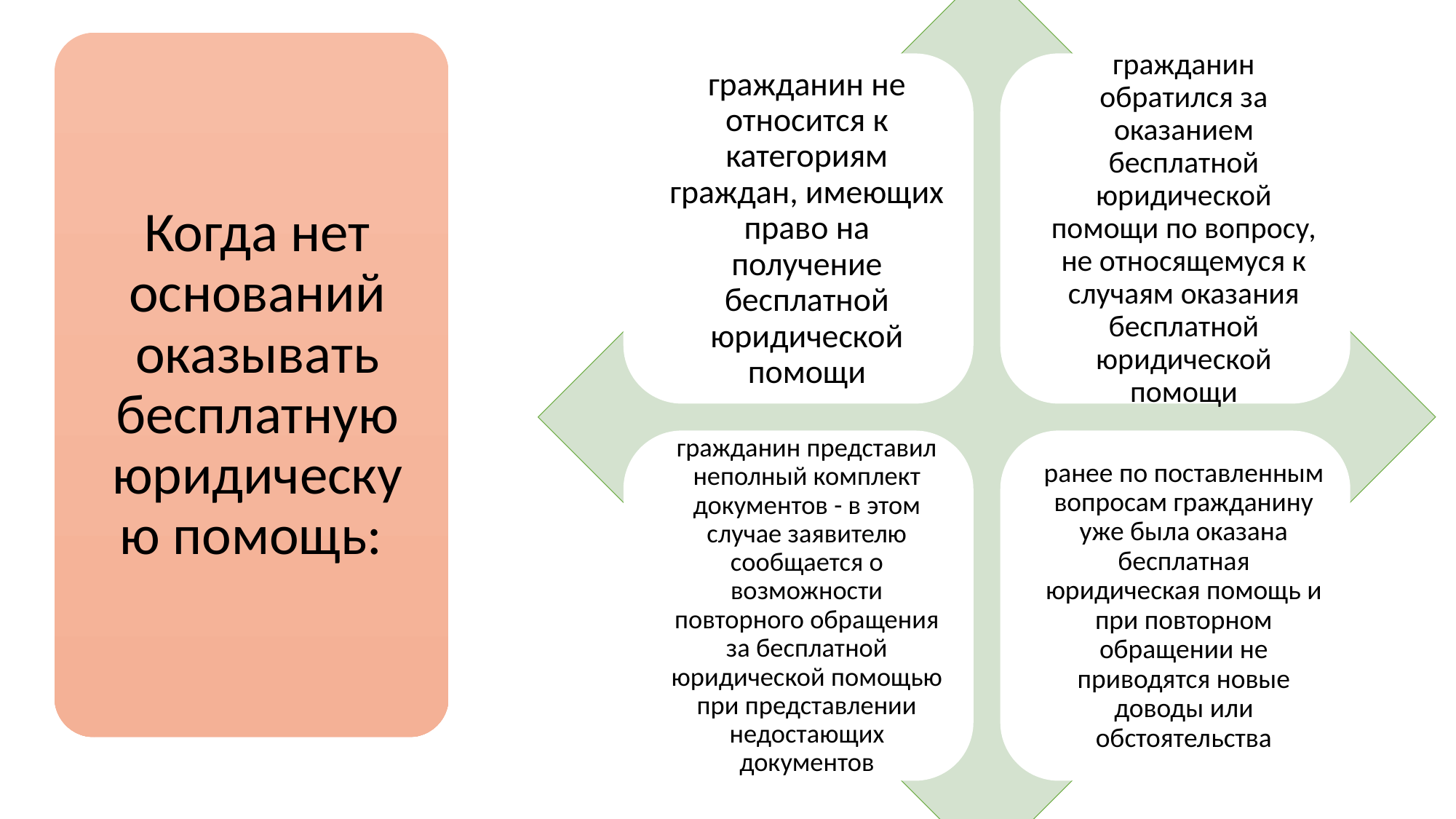

гражданин не относится к категориям граждан, имеющих право на получение бесплатной юридической помощи
гражданин обратился за оказанием бесплатной юридической помощи по вопросу, не относящемуся к случаям оказания бесплатной юридической помощи
гражданин представил неполный комплект документов - в этом случае заявителю сообщается о возможности повторного обращения за бесплатной юридической помощью при представлении недостающих документов
ранее по поставленным вопросам гражданину уже была оказана бесплатная юридическая помощь и при повторном обращении не приводятся новые доводы или обстоятельства
Когда нет оснований оказывать бесплатную юридическую помощь: